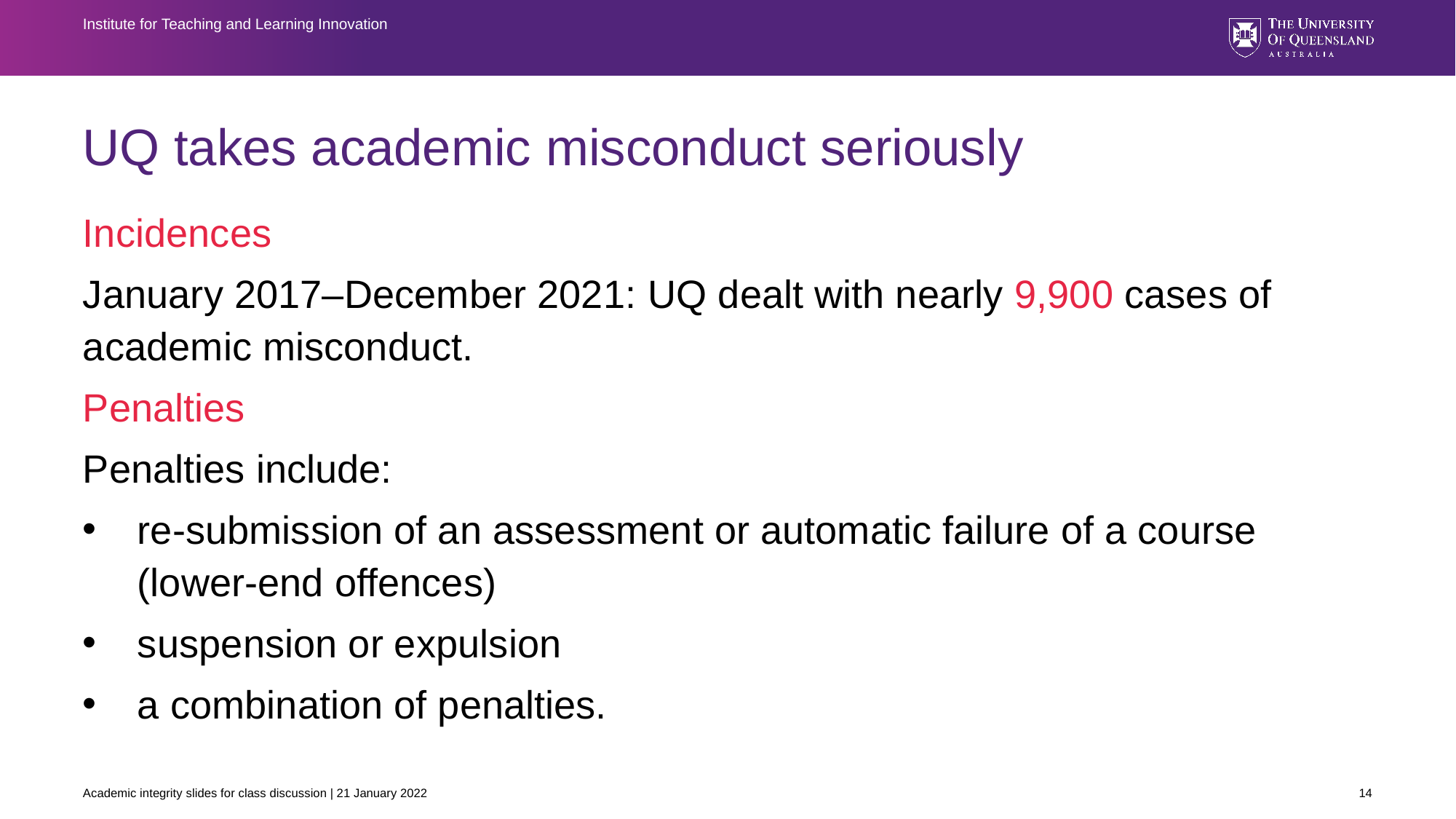

Institute for Teaching and Learning Innovation

# UQ takes academic misconduct seriously
Incidences
January 2017–December 2021: UQ dealt with nearly 9,900 cases of academic misconduct.
Penalties
Penalties include:
re-submission of an assessment or automatic failure of a course (lower-end offences)
suspension or expulsion
a combination of penalties.

Academic integrity slides for class discussion | 21 January 2022
14